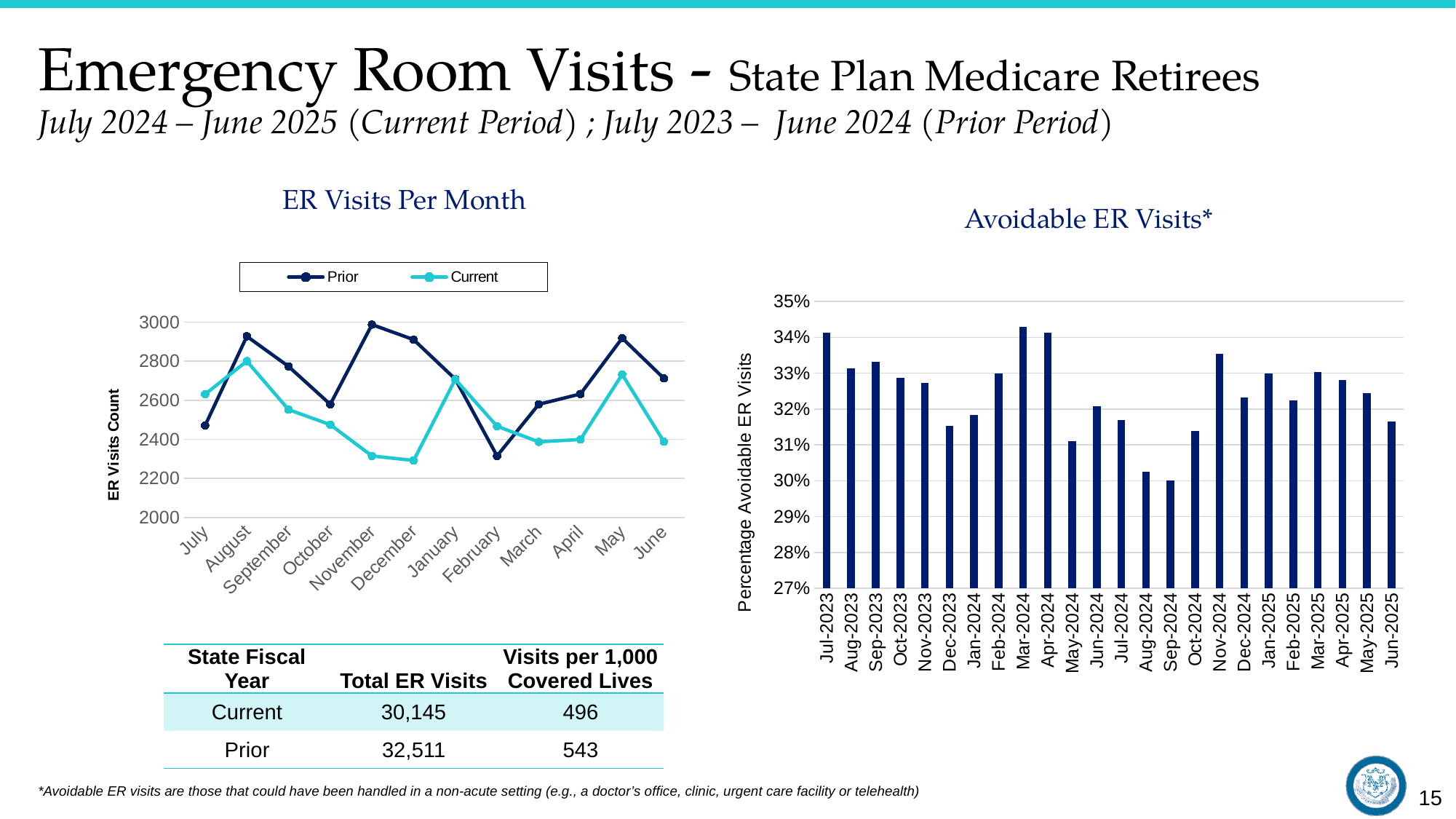

# Emergency Room Visits - State Plan Medicare Retirees July 2024 – June 2025 (Current Period) ; July 2023 –  June 2024 (Prior Period)
ER Visits Per Month
Avoidable ER Visits*

### Chart

| Category | Prior | Current |
|---|---|---|
| July | 2471.0 | 2631.0 |
| August | 2927.0 | 2800.0 |
| September | 2773.0 | 2552.0 |
| October | 2579.0 | 2475.0 |
| November | 2987.0 | 2315.0 |
| December | 2910.0 | 2292.0 |
| January | 2708.0 | 2707.0 |
| February | 2315.0 | 2467.0 |
| March | 2579.0 | 2387.0 |
| April | 2632.0 | 2399.0 |
| May | 2918.0 | 2732.0 |
| June | 2712.0 | 2388.0 |

### Chart

| Category | Series 1 |
|---|---|
| Jul-2023 | 0.3413927532255772 |
| Aug-2023 | 0.33132139040874664 |
| Sep-2023 | 0.3331256333389833 |
| Oct-2023 | 0.3287000553677008 |
| Nov-2023 | 0.32725105779082736 |
| Dec-2023 | 0.3153717838480416 |
| Jan-2024 | 0.3184016259653622 |
| Feb-2024 | 0.3299611356911881 |
| Mar-2024 | 0.3429330131636296 |
| Apr-2024 | 0.34124120047215095 |
| May-2024 | 0.31112851632847854 |
| Jun-2024 | 0.3208019228660033 |
| Jul-2024 | 0.31697298104629473 |
| Aug-2024 | 0.3025689864799289 |
| Sep-2024 | 0.29998077953068214 |
| Oct-2024 | 0.31390885023943454 |
| Nov-2024 | 0.3354109212873008 |
| Dec-2024 | 0.3231520642676704 |
| Jan-2025 | 0.32987508110251235 |
| Feb-2025 | 0.3223302331197004 |
| Mar-2025 | 0.3303223880563055 |
| Apr-2025 | 0.32818104969045475 |
| May-2025 | 0.3243863049781849 |
| Jun-2025 | 0.3164745380643638 |
| State Fiscal Year | Total ER Visits | Visits per 1,000 Covered Lives |
| --- | --- | --- |
| Current | 30,145 | 496 |
| Prior | 32,511 | 543 |
*Avoidable ER visits are those that could have been handled in a non-acute setting (e.g., a doctor’s office, clinic, urgent care facility or telehealth)